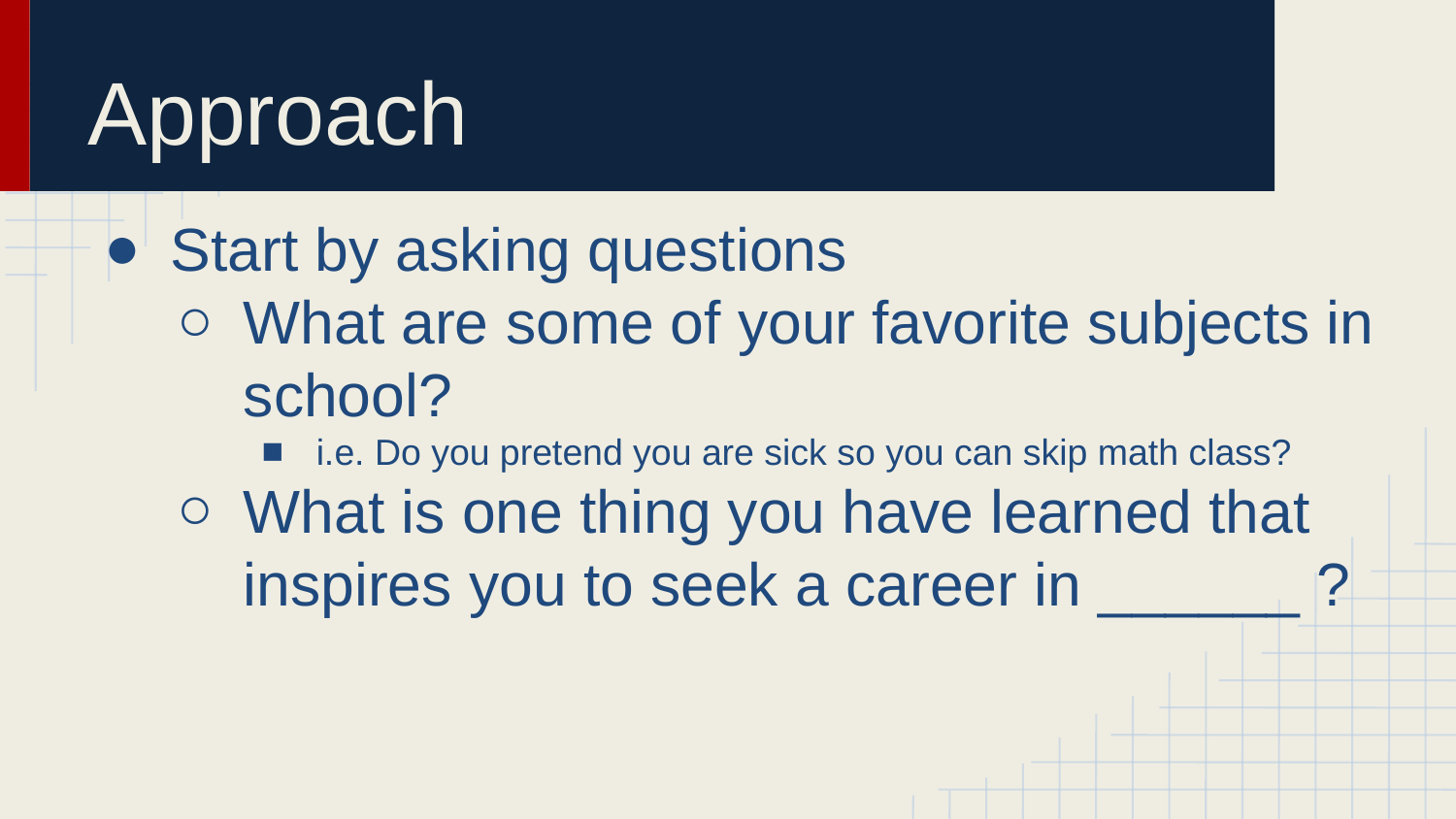

# Approach
Start by asking questions
What are some of your favorite subjects in school?
i.e. Do you pretend you are sick so you can skip math class?
What is one thing you have learned that inspires you to seek a career in ______ ?